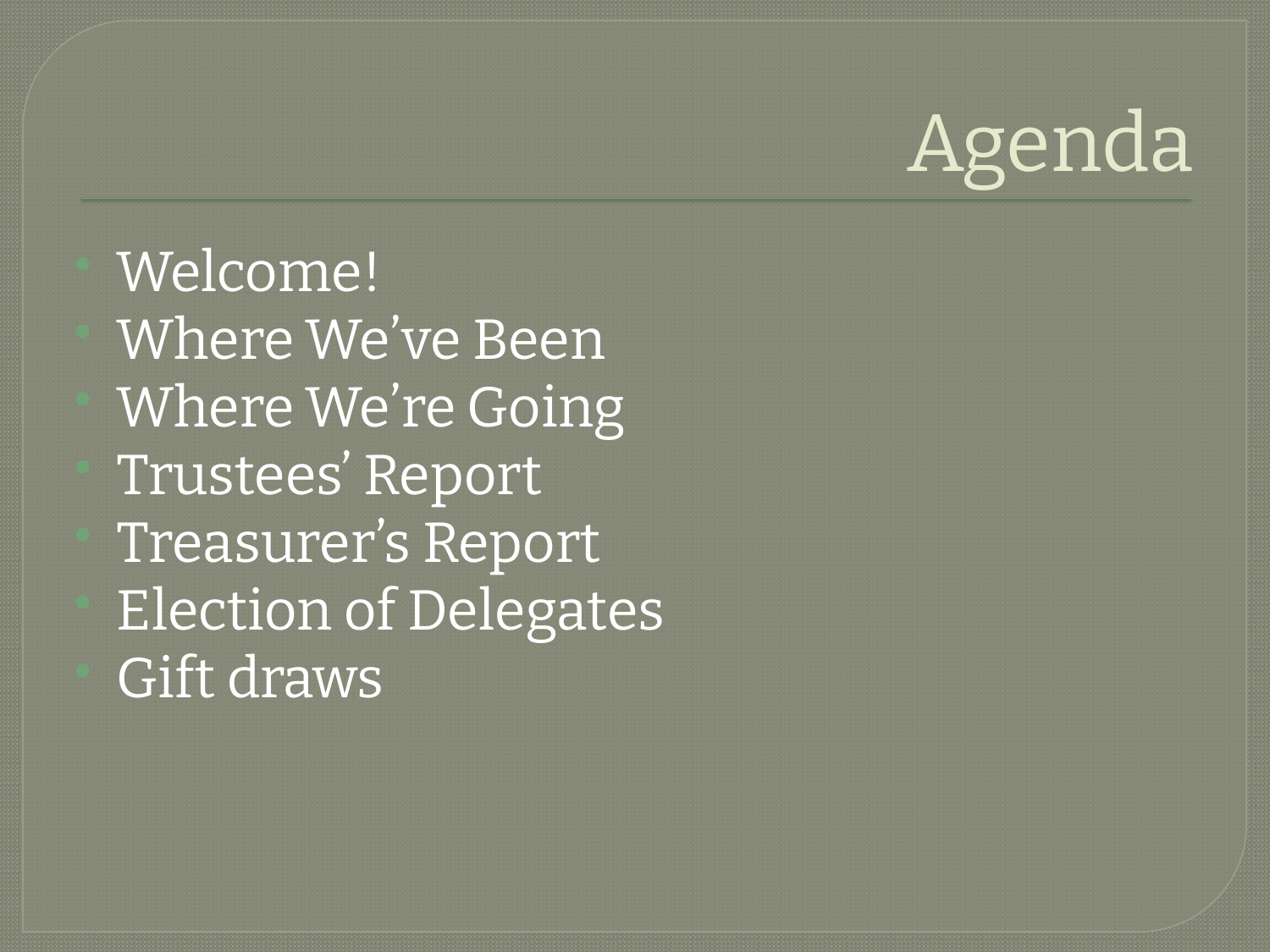

# Agenda
Welcome!
Where We’ve Been
Where We’re Going
Trustees’ Report
Treasurer’s Report
Election of Delegates
Gift draws